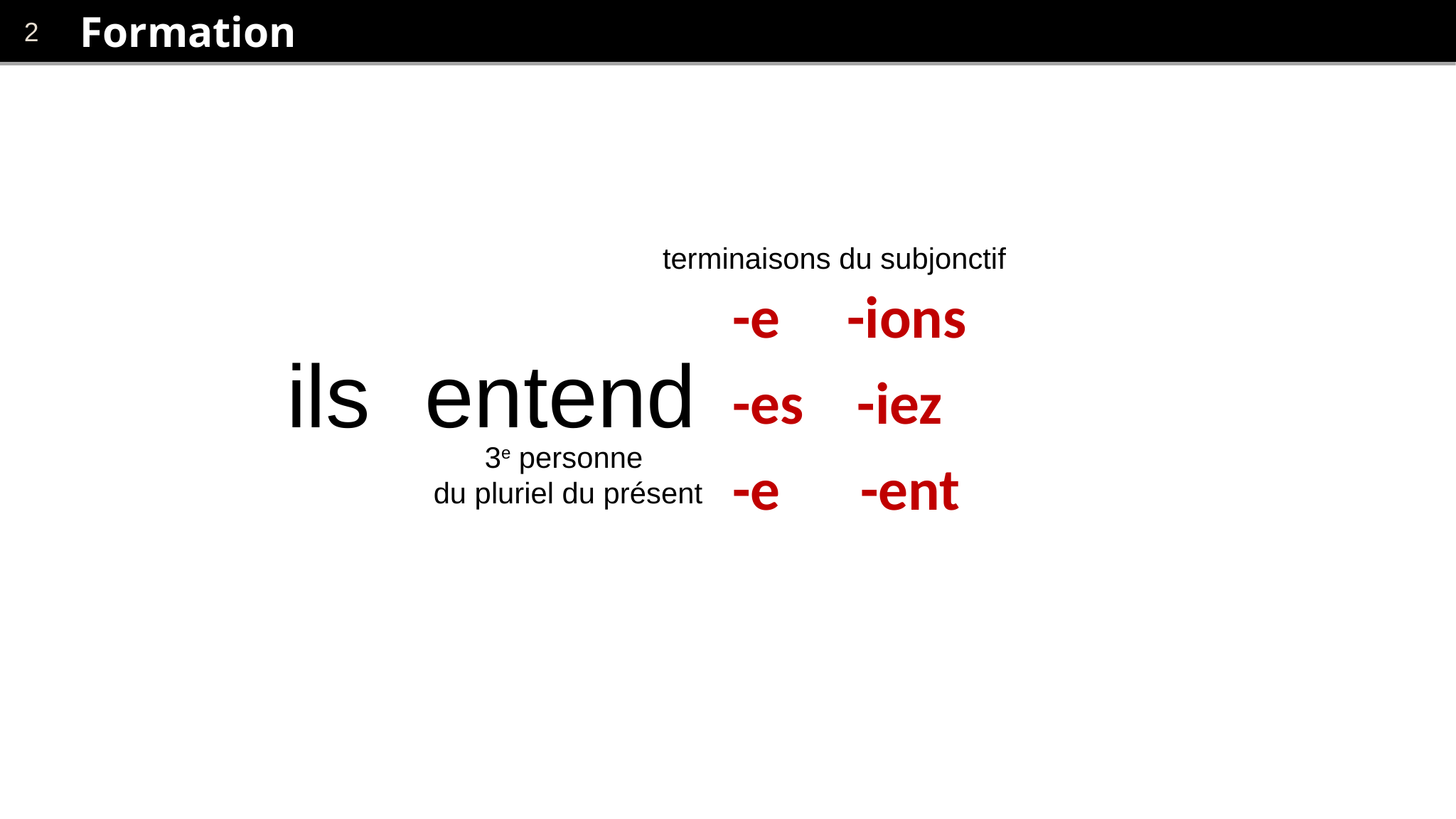

# Formation
terminaisons du subjonctif
-e     -ions
-es    -iez
-e      -ent
ils
entend
ent

3e personne
du pluriel du présent